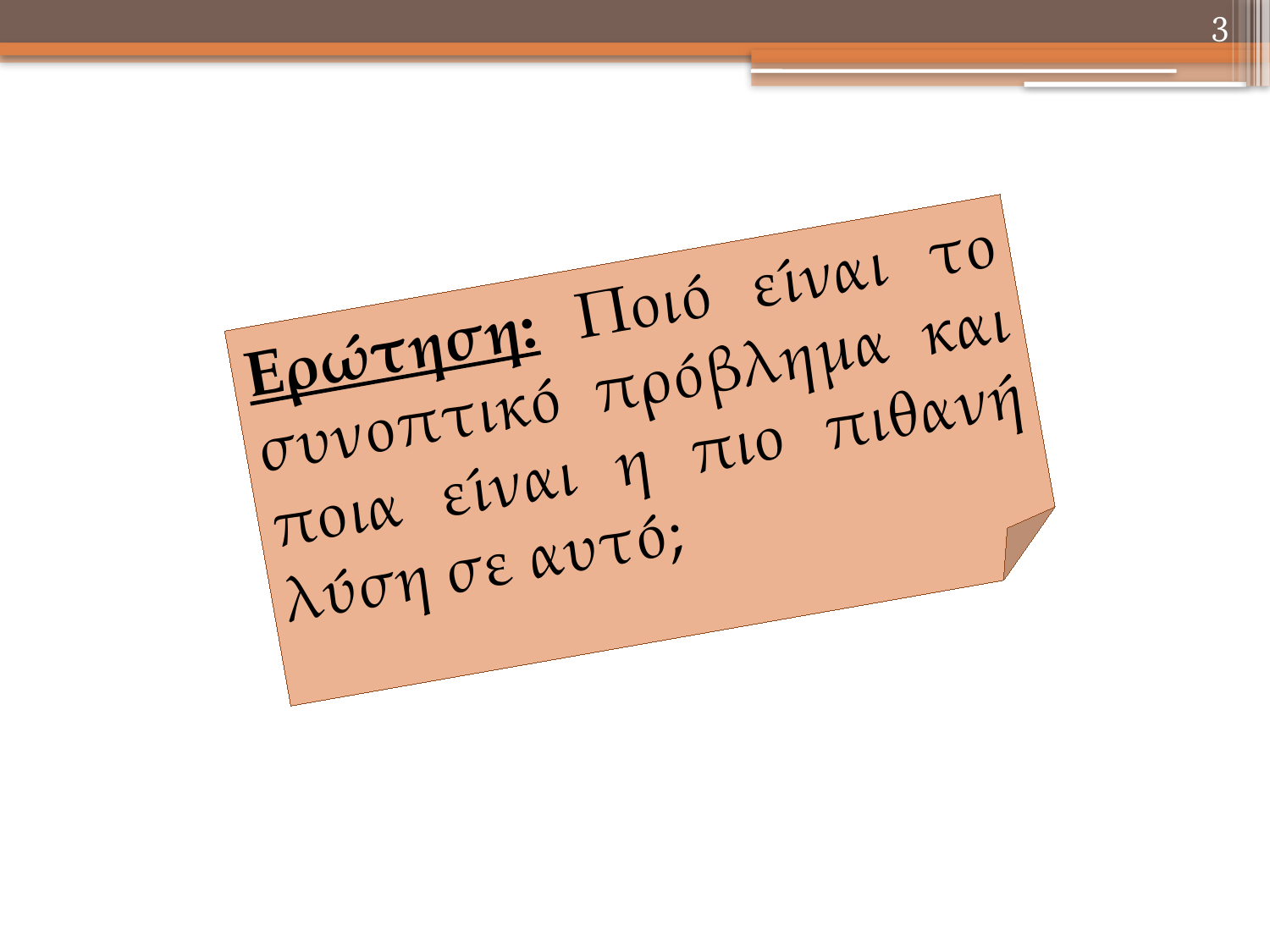

3
Ερώτηση: Ποιό είναι το συνοπτικό πρόβλημα και ποια είναι η πιο πιθανή λύση σε αυτό;